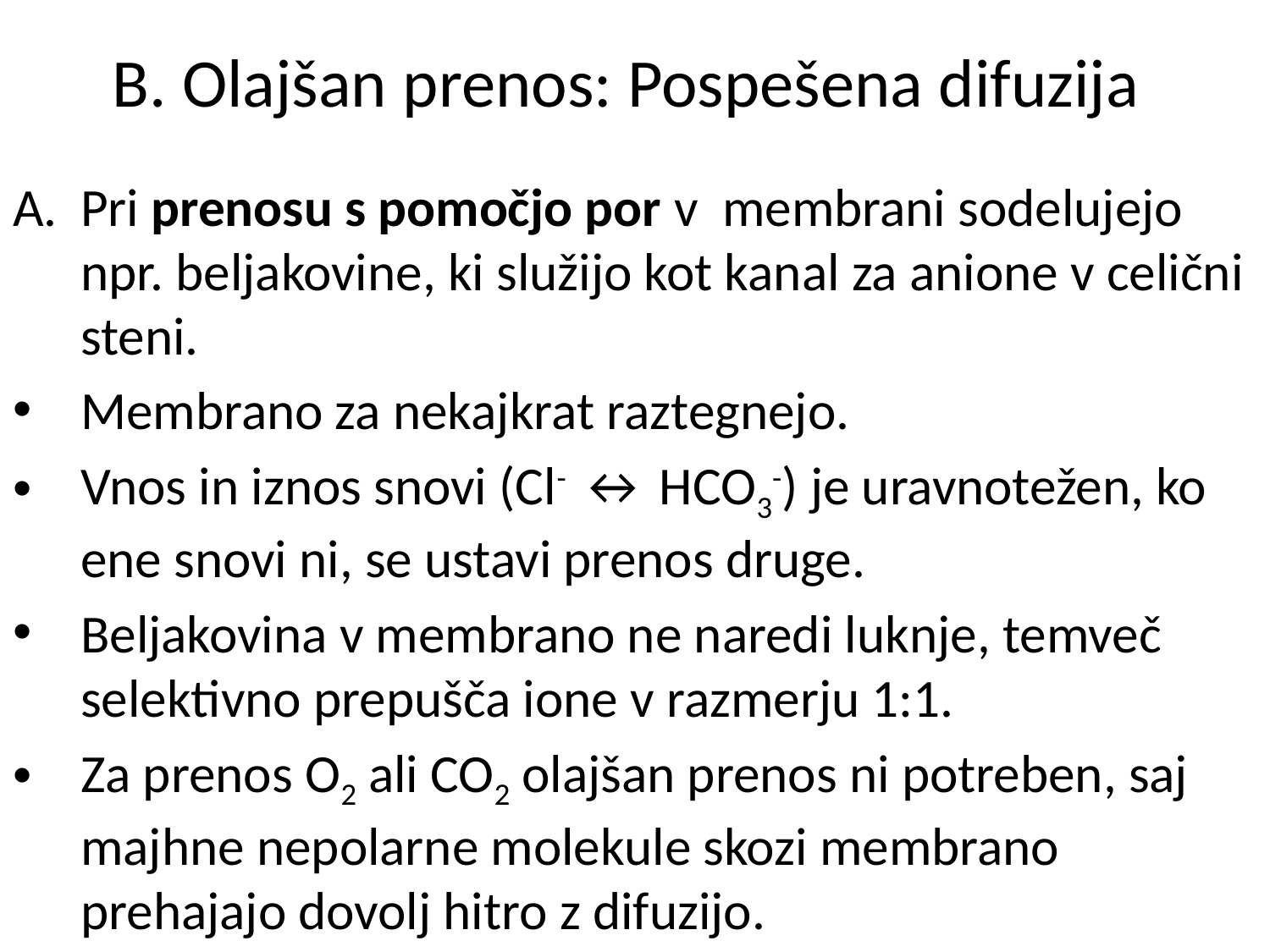

# B. Olajšan prenos: Pospešena difuzija
Pri prenosu s pomočjo por v  membrani sodelujejo npr. beljakovine, ki služijo kot kanal za anione v celični steni.
Membrano za nekajkrat raztegnejo.
Vnos in iznos snovi (Cl- ↔ HCO3-) je uravnotežen, ko ene snovi ni, se ustavi prenos druge.
Beljakovina v membrano ne naredi luknje, temveč selektivno prepušča ione v razmerju 1:1.
Za prenos O2 ali CO2 olajšan prenos ni potreben, saj majhne nepolarne molekule skozi membrano prehajajo dovolj hitro z difuzijo.